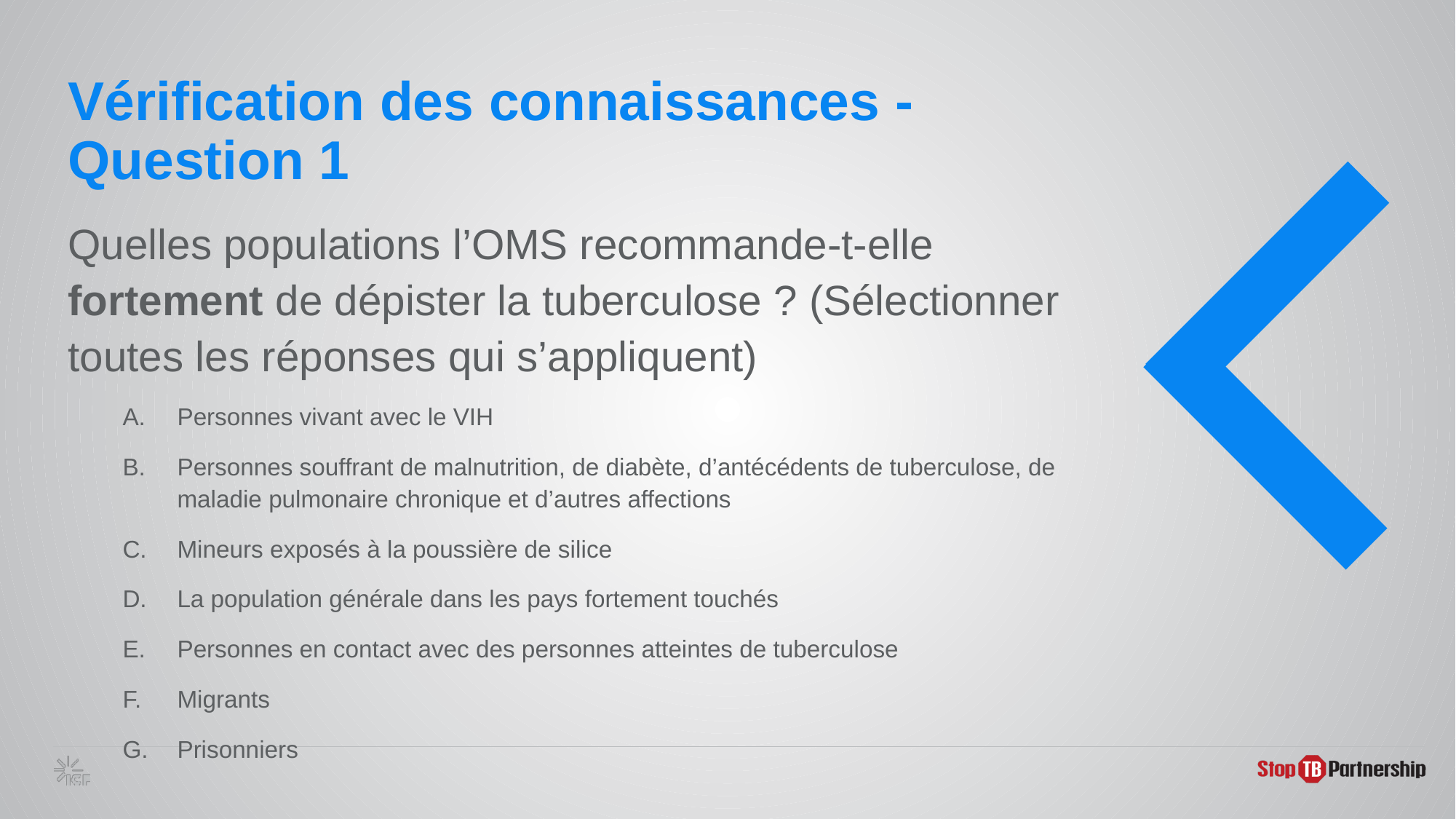

# Vérification des connaissances - Question 1
Quelles populations l’OMS recommande-t-elle fortement de dépister la tuberculose ? (Sélectionner toutes les réponses qui s’appliquent)
Personnes vivant avec le VIH
Personnes souffrant de malnutrition, de diabète, d’antécédents de tuberculose, de maladie pulmonaire chronique et d’autres affections
Mineurs exposés à la poussière de silice
La population générale dans les pays fortement touchés
Personnes en contact avec des personnes atteintes de tuberculose
Migrants
Prisonniers